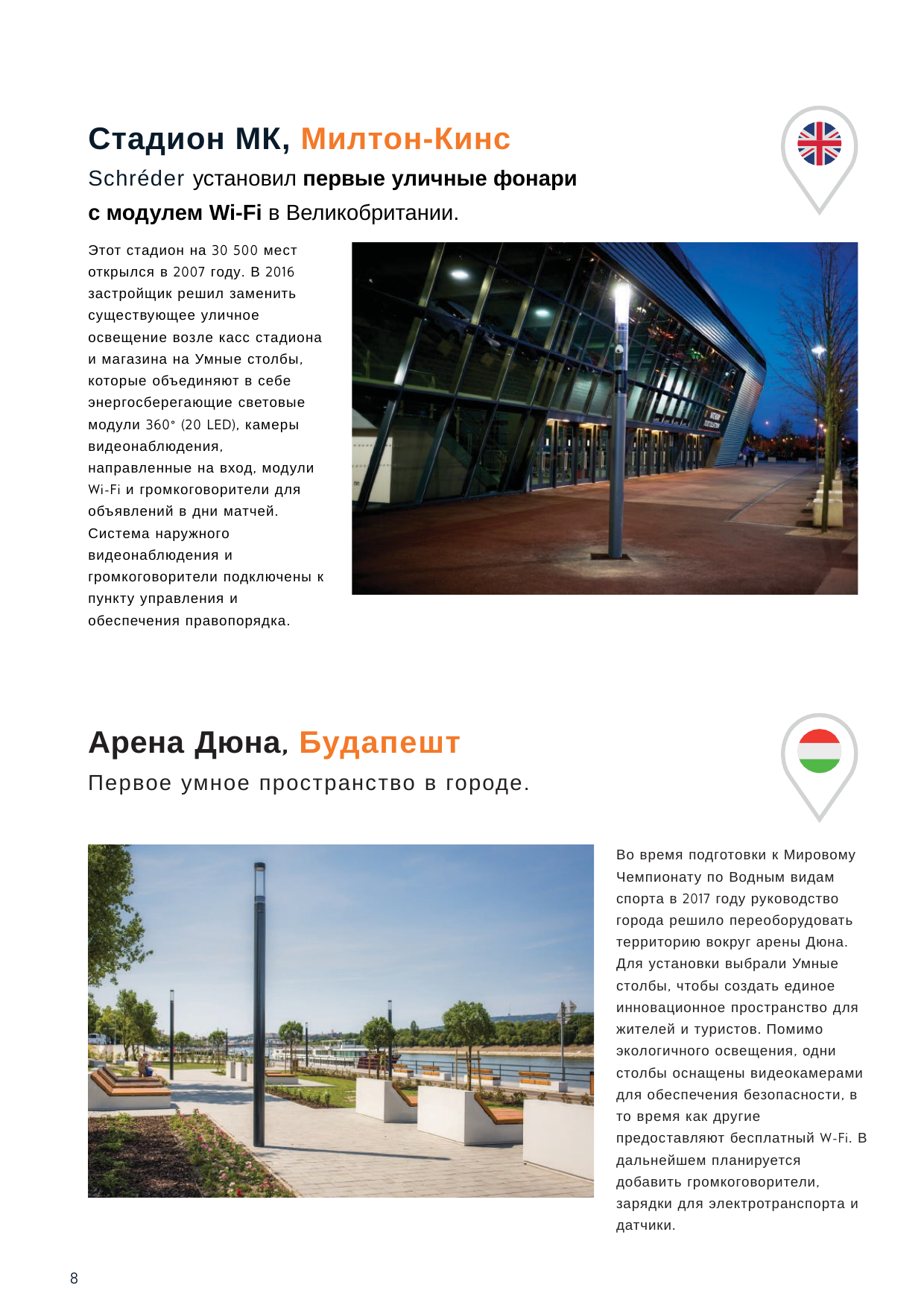

Стадион МК, Милтон-Кинс
Schréder установил первые уличные фонари с модулем Wi-Fi в Великобритании.

Этот стадион на 30 500 мест открылся в 2007 году. В 2016 застройщик решил заменить существующее уличное освещение возле касс стадиона и магазина на Умные столбы, которые объединяют в себе энергосберегающие световые модули 360° (20 LED), камеры видеонаблюдения, направленные на вход, модули Wi-Fi и громкоговорители для объявлений в дни матчей. Система наружного видеонаблюдения и громкоговорители подключены к пункту управления и обеспечения правопорядка.

Арена Дюна, Будапешт
Первое умное пространство в городе.

Во время подготовки к Мировому Чемпионату по Водным видам спорта в 2017 году руководство города решило переоборудовать территорию вокруг арены Дюна. Для установки выбрали Умные столбы, чтобы создать единое инновационное пространство для жителей и туристов. Помимо экологичного освещения, одни столбы оснащены видеокамерами для обеспечения безопасности, в то время как другие предоставляют бесплатный W-Fi. В дальнейшем планируется добавить громкоговорители, зарядки для электротранспорта и датчики.

8